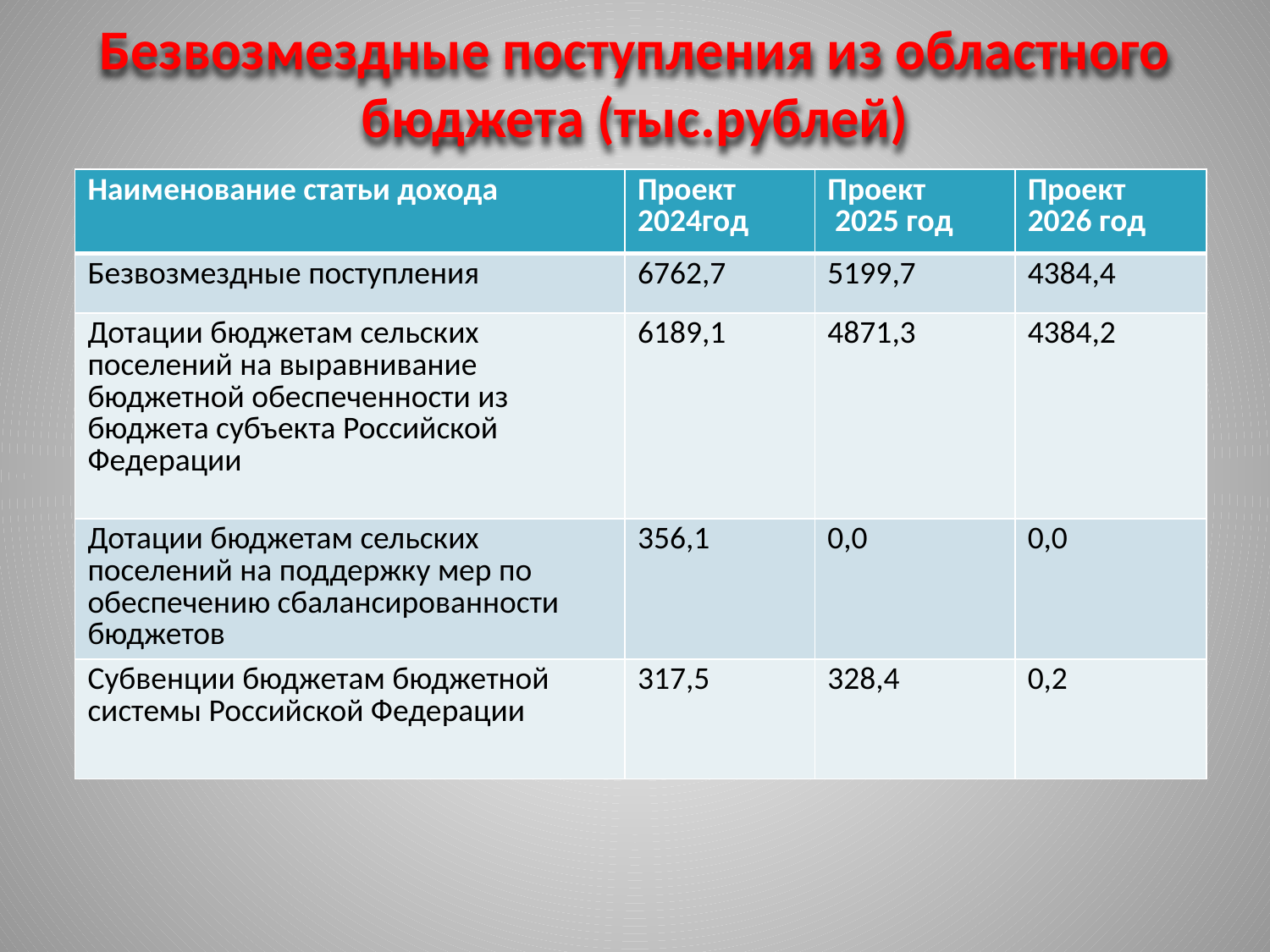

# Безвозмездные поступления из областного бюджета (тыс.рублей)
| Наименование статьи дохода | Проект 2024год | Проект 2025 год | Проект 2026 год |
| --- | --- | --- | --- |
| Безвозмездные поступления | 6762,7 | 5199,7 | 4384,4 |
| Дотации бюджетам сельских поселений на выравнивание бюджетной обеспеченности из бюджета субъекта Российской Федерации | 6189,1 | 4871,3 | 4384,2 |
| Дотации бюджетам сельских поселений на поддержку мер по обеспечению сбалансированности бюджетов | 356,1 | 0,0 | 0,0 |
| Субвенции бюджетам бюджетной системы Российской Федерации | 317,5 | 328,4 | 0,2 |